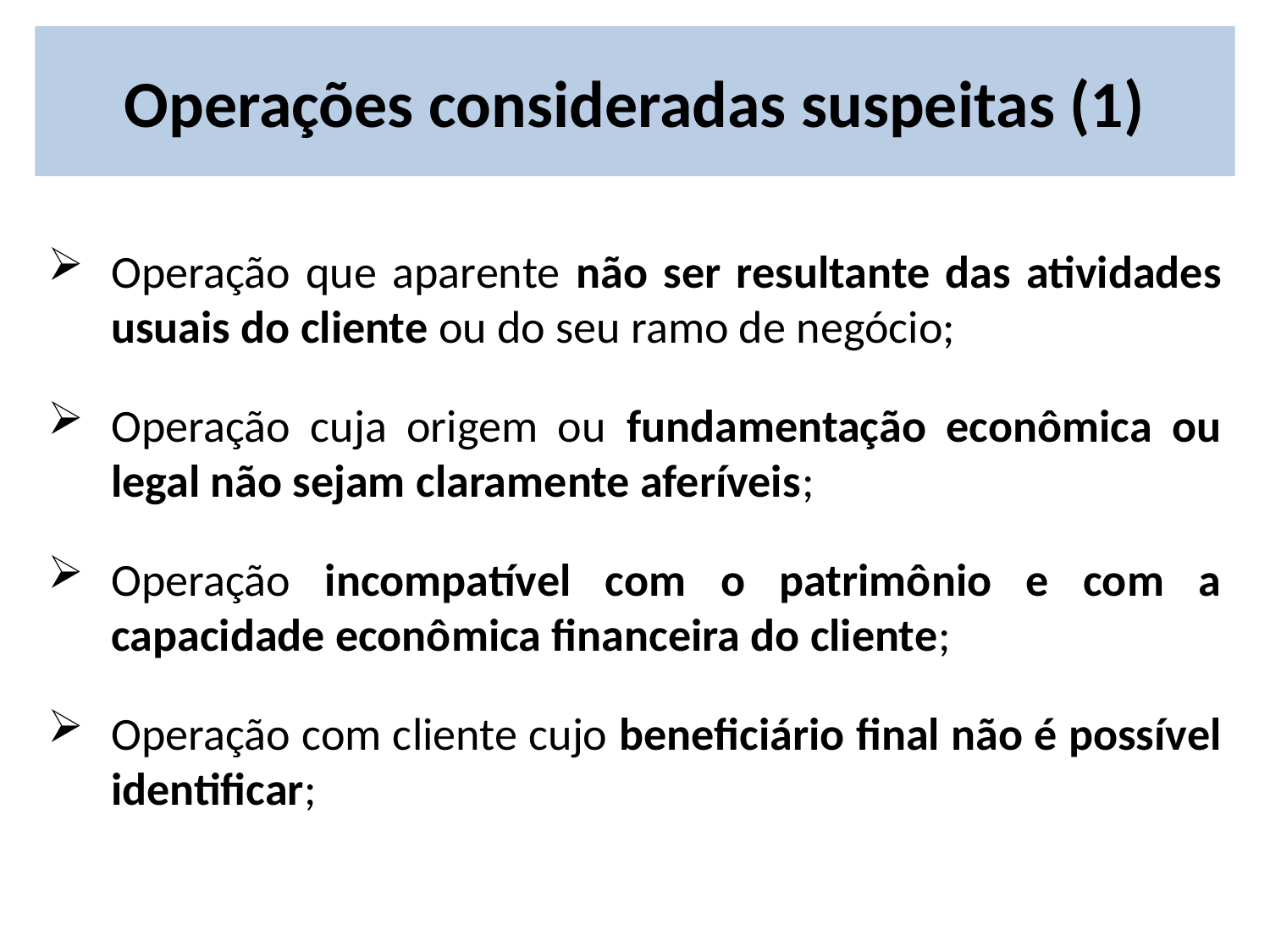

# Operações consideradas suspeitas (1)
Operação que aparente não ser resultante das atividades usuais do cliente ou do seu ramo de negócio;

Operação cuja origem ou fundamentação econômica ou legal não sejam claramente aferíveis;

Operação incompatível com o patrimônio e com a capacidade econômica financeira do cliente;

Operação com cliente cujo beneficiário final não é possível identificar;